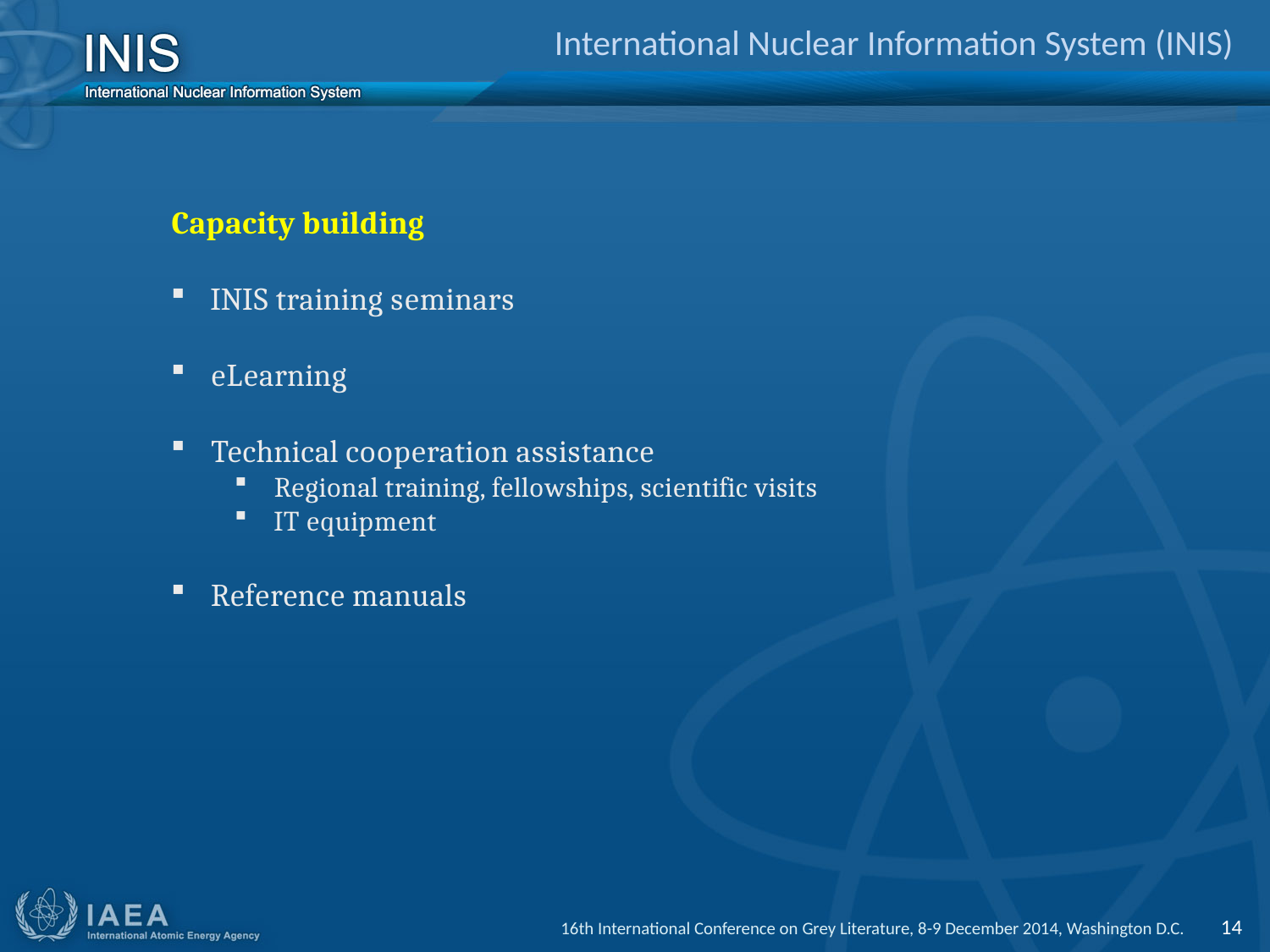

# International Nuclear Information System (INIS)
Capacity building

INIS training seminars

eLearning

Technical cooperation assistance
Regional training, fellowships, scientific visits
IT equipment

Reference manuals

16th International Conference on Grey Literature, 8-9 December 2014, Washington D.C.         14